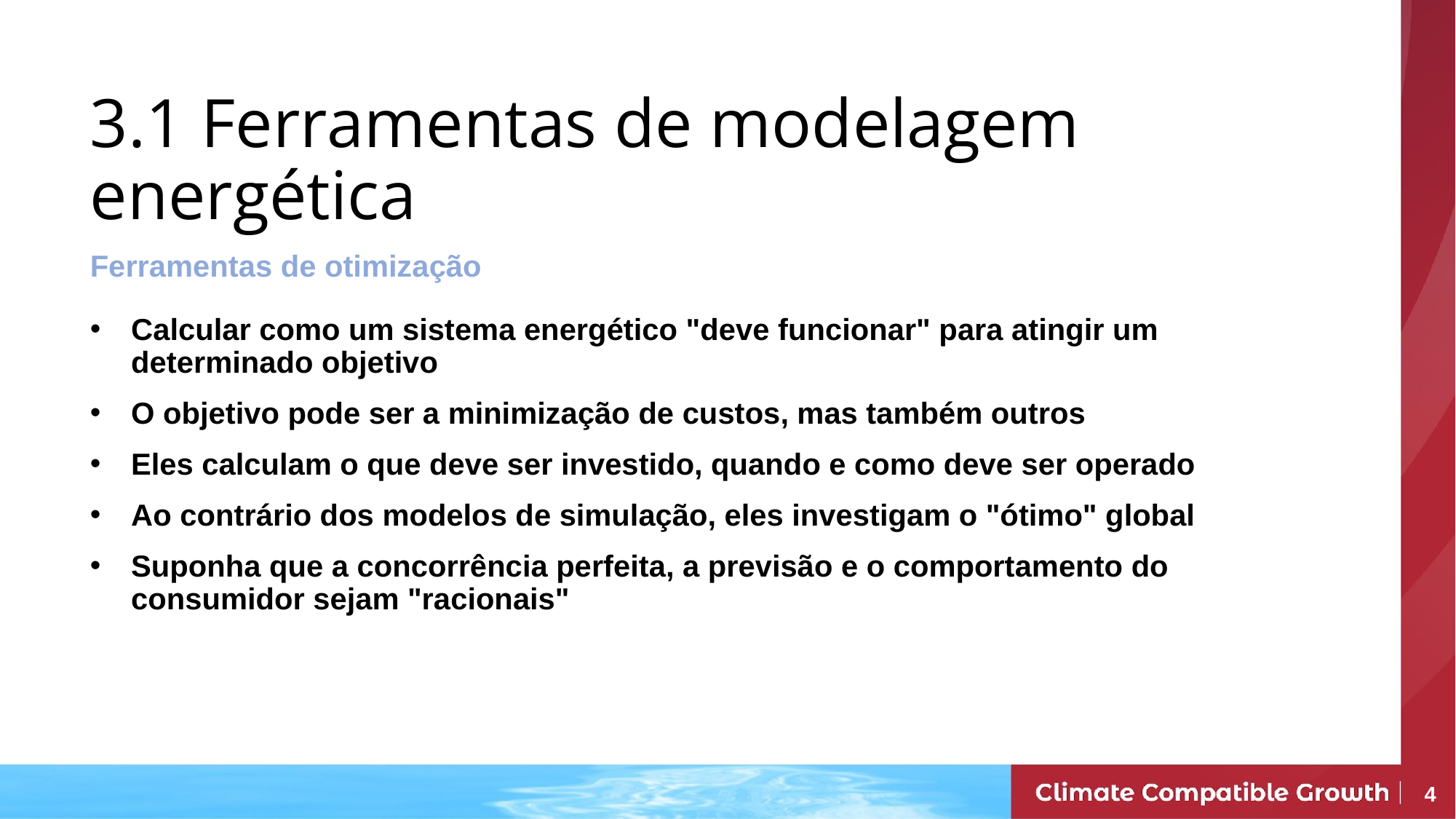

# 3.1 Ferramentas de modelagem energética
Ferramentas de otimização
Calcular como um sistema energético "deve funcionar" para atingir um determinado objetivo
O objetivo pode ser a minimização de custos, mas também outros
Eles calculam o que deve ser investido, quando e como deve ser operado
Ao contrário dos modelos de simulação, eles investigam o "ótimo" global
Suponha que a concorrência perfeita, a previsão e o comportamento do consumidor sejam "racionais"

4